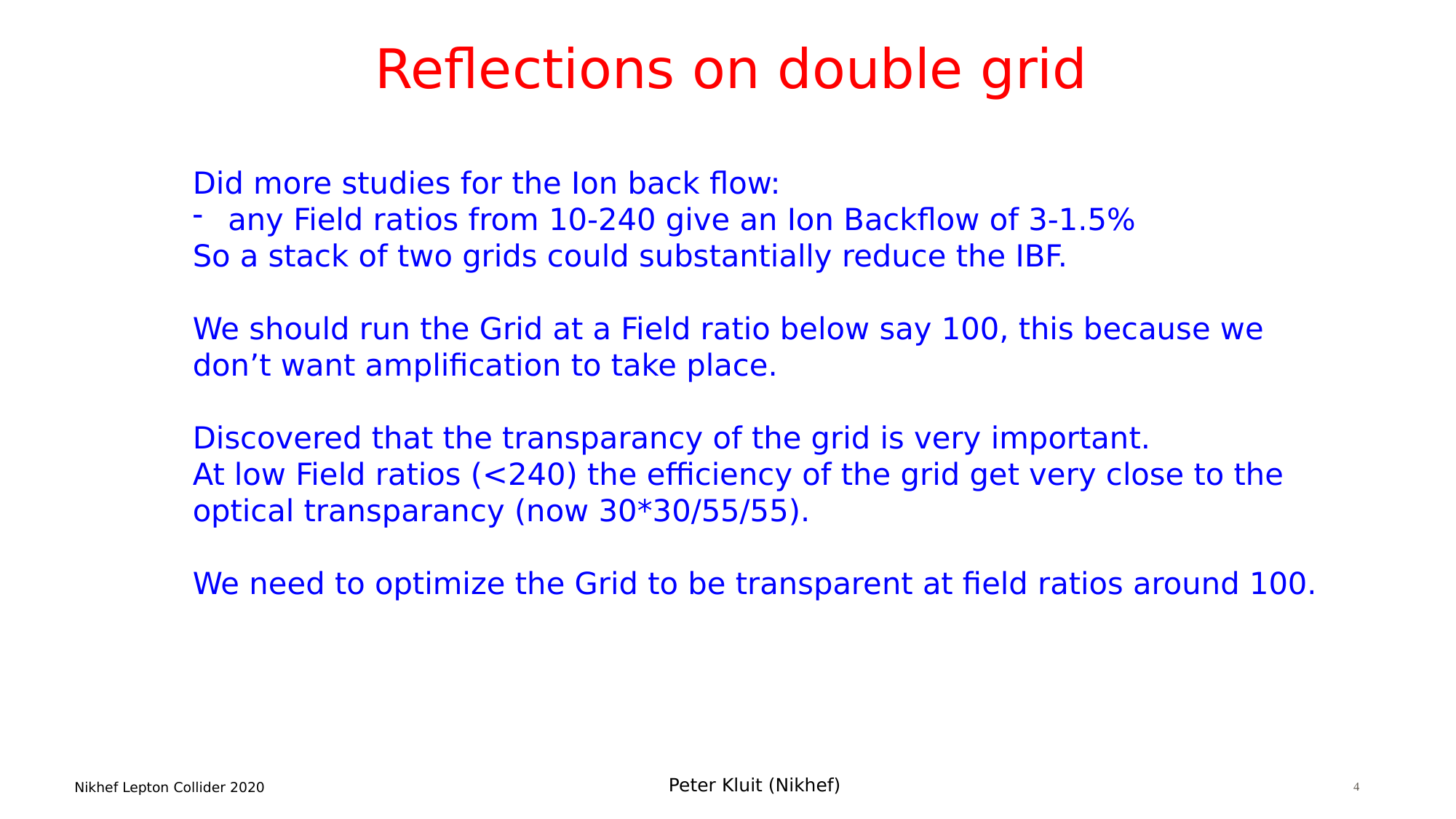

# Reflections on double grid

Did more studies for the Ion back flow:
 any Field ratios from 10-240 give an Ion Backflow of 3-1.5%
So a stack of two grids could substantially reduce the IBF.

We should run the Grid at a Field ratio below say 100, this because we don’t want amplification to take place.

Discovered that the transparancy of the grid is very important.
At low Field ratios (<240) the efficiency of the grid get very close to the optical transparancy (now 30*30/55/55).

We need to optimize the Grid to be transparent at field ratios around 100.